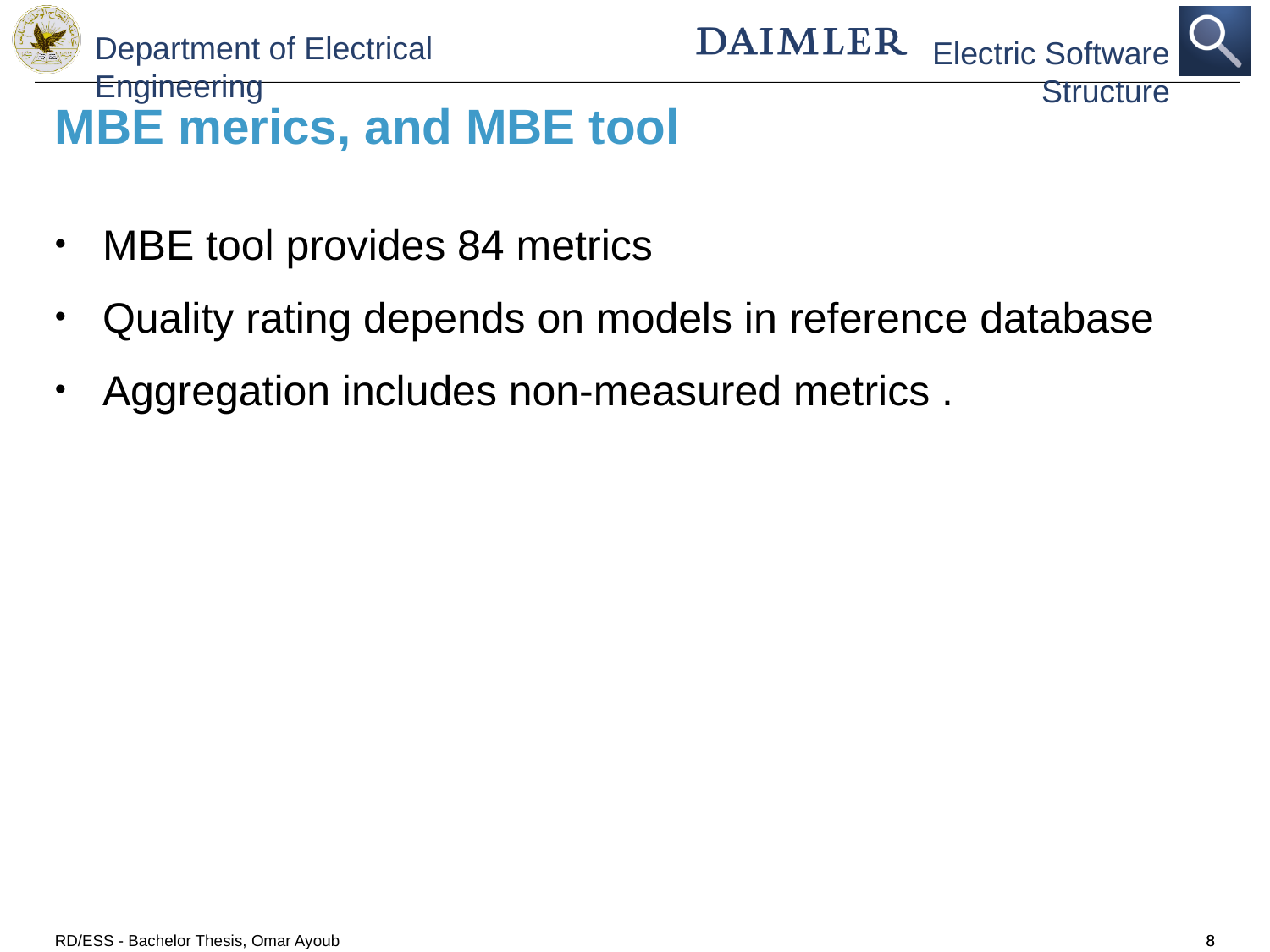

MBE tool provides 84 metrics
Quality rating depends on models in reference database
Aggregation includes non-measured metrics .

MBE merics, and MBE tool
RD/ESS - Bachelor Thesis, Omar Ayoub
8
8